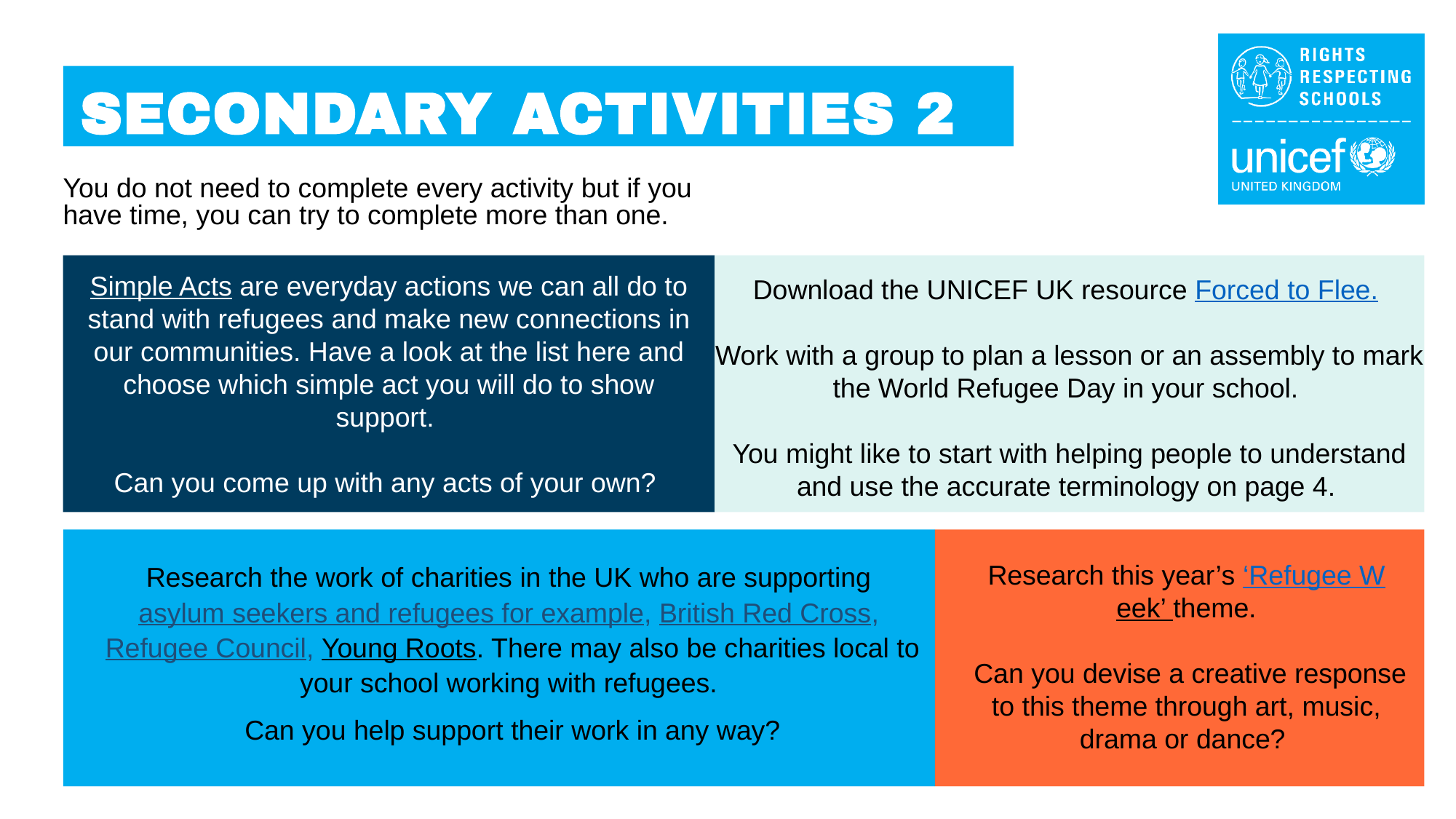

SECONDARY ACTIVITIES 2
You do not need to complete every activity but if you have time, you can try to complete more than one.

Simple Acts are everyday actions we can all do to stand with refugees and make new connections in our communities. Have a look at the list here and choose which simple act you will do to show support.

Can you come up with any acts of your own?
Download the UNICEF UK resource Forced to Flee.

Work with a group to plan a lesson or an assembly to mark the World Refugee Day in your school.

You might like to start with helping people to understand and use the accurate terminology on page 4.

Research the work of charities in the UK who are supporting asylum seekers and refugees for example, British Red Cross, Refugee Council, Young Roots. There may also be charities local to your school working with refugees.
Can you help support their work in any way?
Research this year’s ‘Refugee Week’ theme.

 Can you devise a creative response to this theme through art, music, drama or dance?